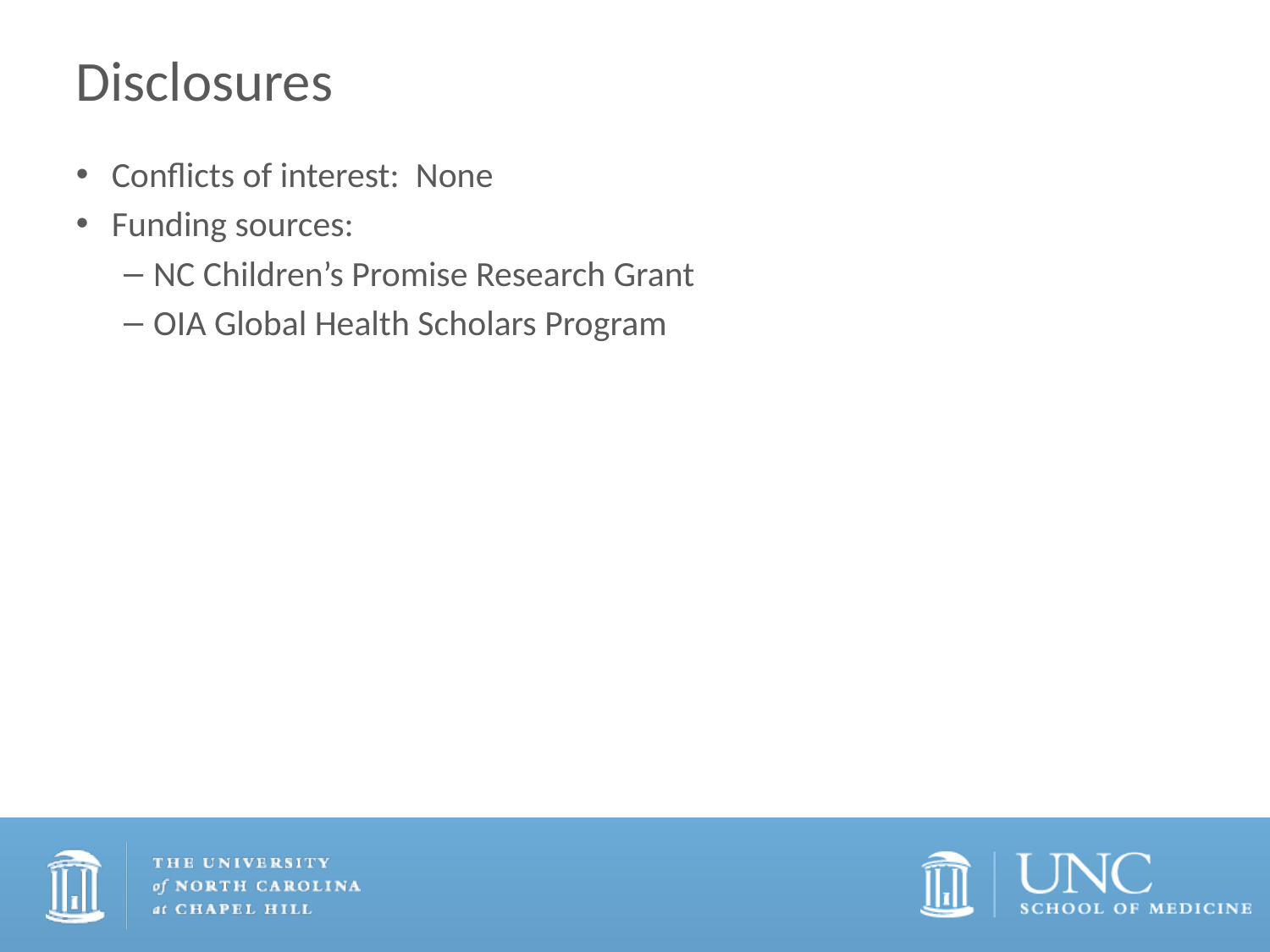

# Disclosures
Conflicts of interest:  None
Funding sources:
NC Children’s Promise Research Grant
OIA Global Health Scholars Program